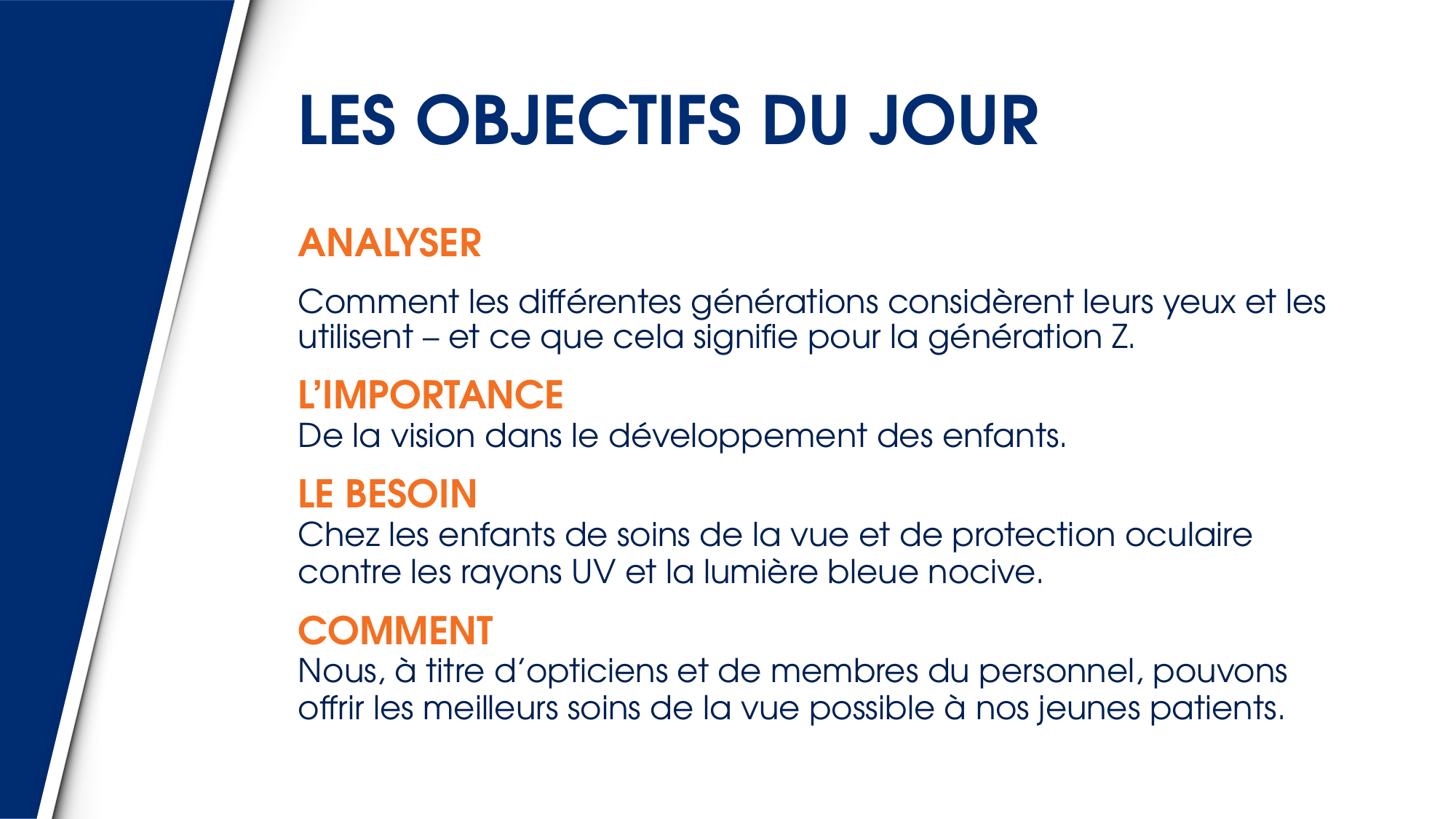

# LES OBJECTIFS DU JOUR
ANALYSER
Comment les différentes générations considèrent leurs yeux et les utilisent – et ce que cela signifie pour la génération Z.
L’IMPORTANCE
De la vision dans le développement des enfants.
LE BESOIN
Chez les enfants de soins de la vue et de protection oculaire contre les rayons UV et la lumière bleue nocive.
COMMENT
Nous, à titre d’opticiens et de membres du personnel, pouvons offrir les meilleurs soins de la vue possible à nos jeunes patients.